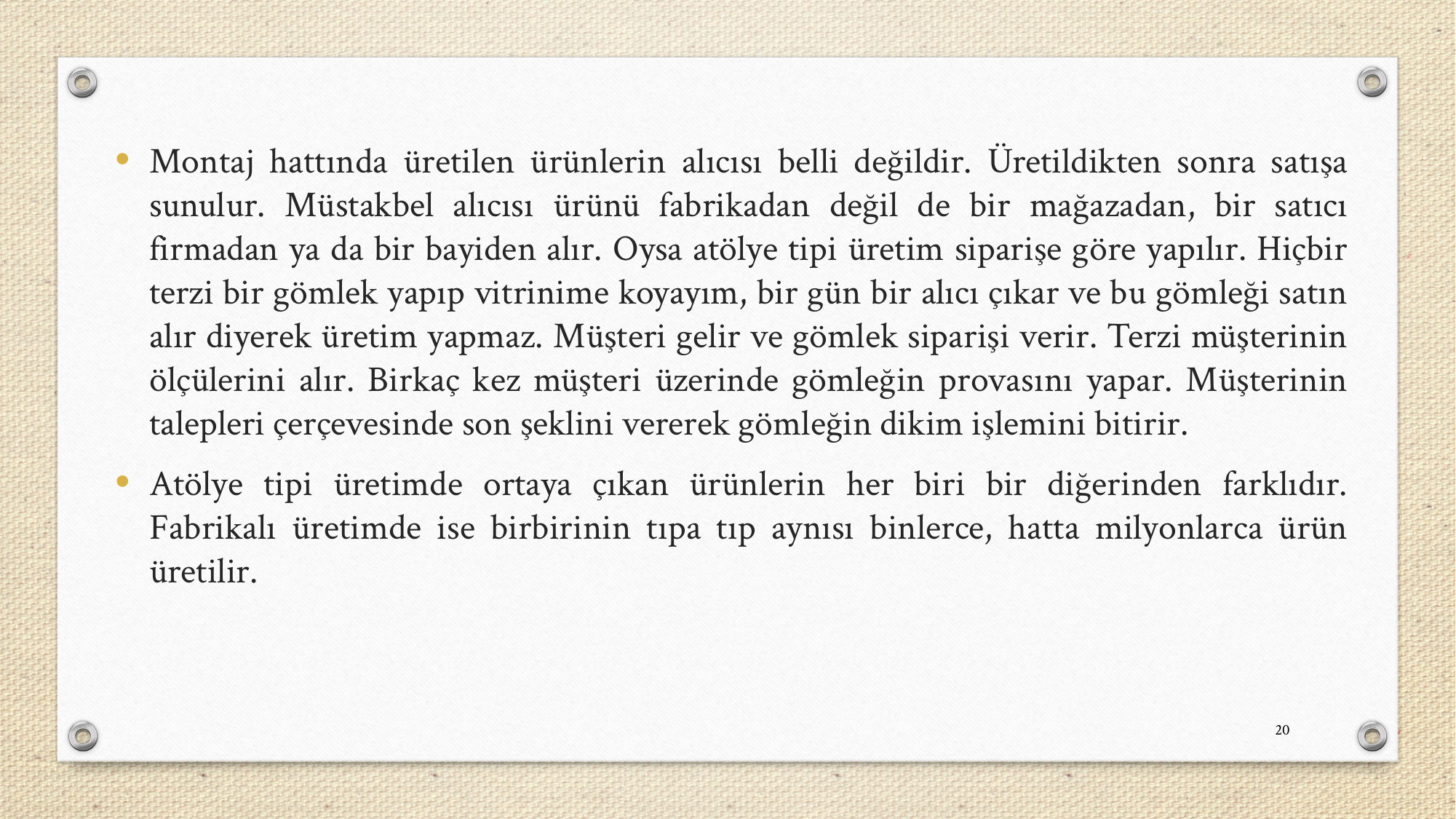

Montaj hattında üretilen ürünlerin alıcısı belli değildir. Üretildikten sonra satışa sunulur. Müstakbel alıcısı ürünü fabrikadan değil de bir mağazadan, bir satıcı firmadan ya da bir bayiden alır. Oysa atölye tipi üretim siparişe göre yapılır. Hiçbir terzi bir gömlek yapıp vitrinime koyayım, bir gün bir alıcı çıkar ve bu gömleği satın alır diyerek üretim yapmaz. Müşteri gelir ve gömlek siparişi verir. Terzi müşterinin ölçülerini alır. Birkaç kez müşteri üzerinde gömleğin provasını yapar. Müşterinin talepleri çerçevesinde son şeklini vererek gömleğin dikim işlemini bitirir.
Atölye tipi üretimde ortaya çıkan ürünlerin her biri bir diğerinden farklıdır. Fabrikalı üretimde ise birbirinin tıpa tıp aynısı binlerce, hatta milyonlarca ürün üretilir.
20